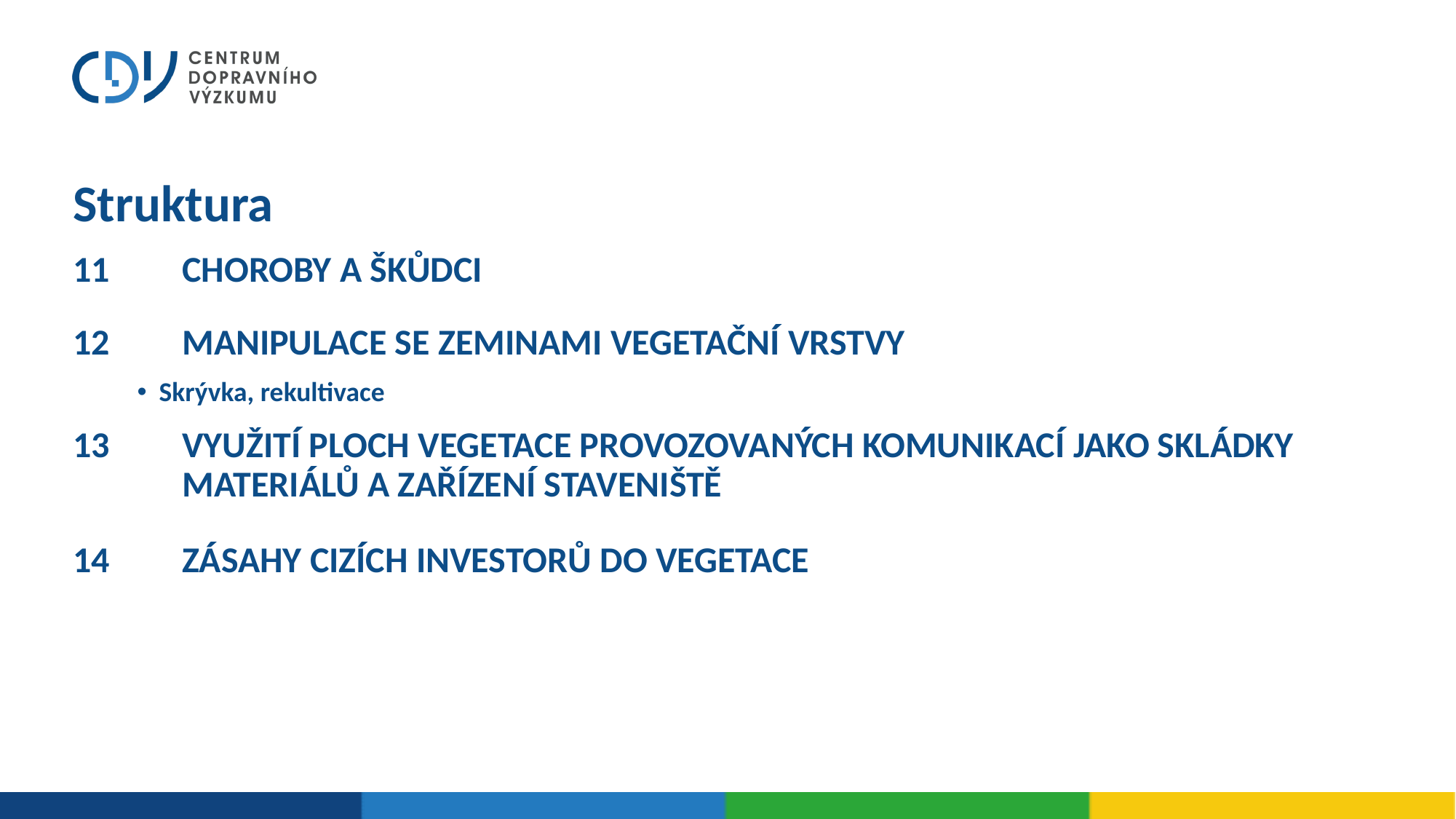

Struktura
11	CHOROBY A ŠKŮDCI
12	MANIPULACE SE ZEMINAMI VEGETAČNÍ VRSTVY
Skrývka, rekultivace
13	VYUŽITÍ PLOCH VEGETACE PROVOZOVANÝCH KOMUNIKACÍ JAKO SKLÁDKY 	MATERIÁLŮ A ZAŘÍZENÍ STAVENIŠTĚ
14	ZÁSAHY CIZÍCH INVESTORŮ DO VEGETACE